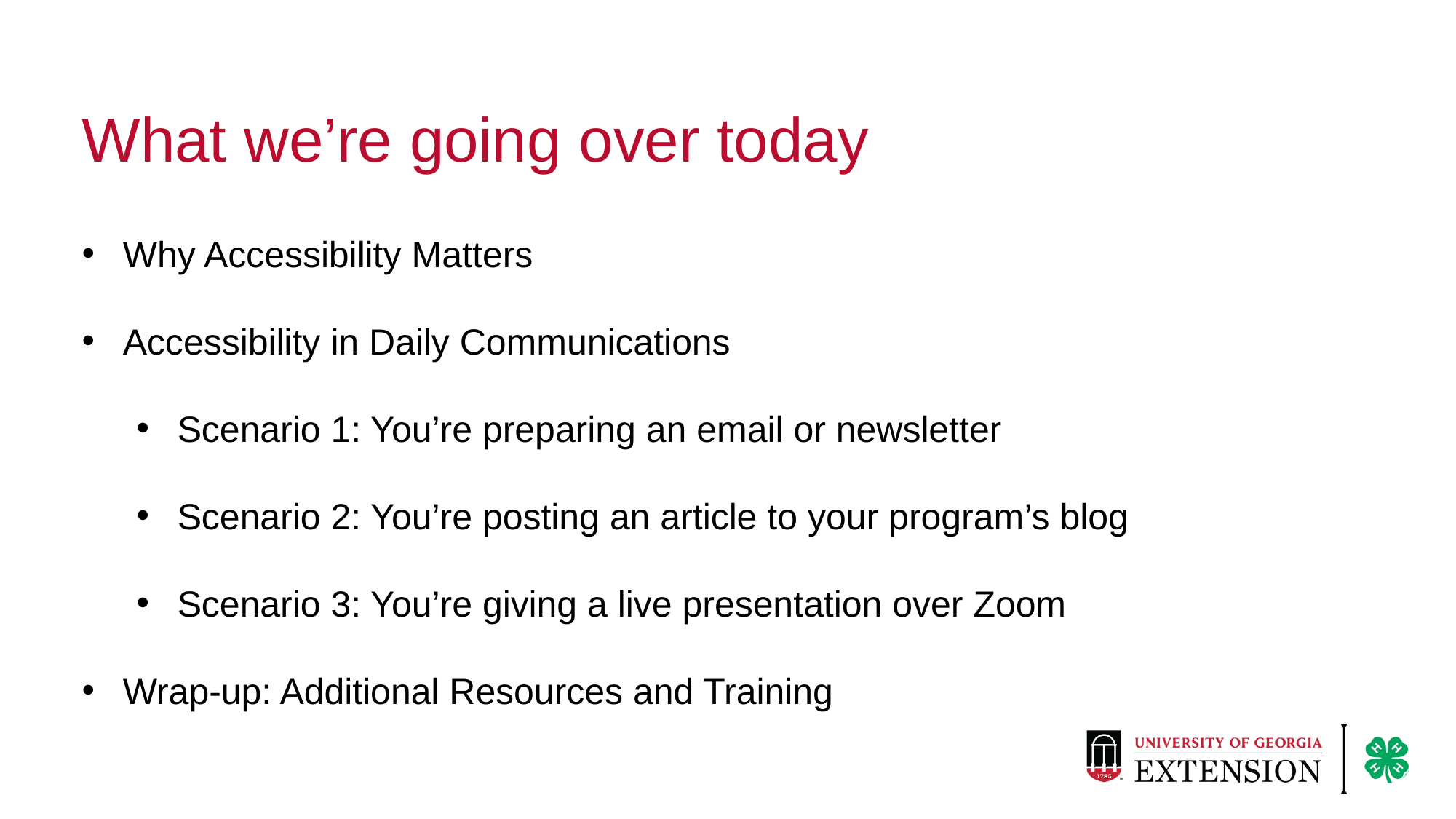

What we’re going over today
Why Accessibility Matters
Accessibility in Daily Communications
Scenario 1: You’re preparing an email or newsletter
Scenario 2: You’re posting an article to your program’s blog
Scenario 3: You’re giving a live presentation over Zoom
Wrap-up: Additional Resources and Training